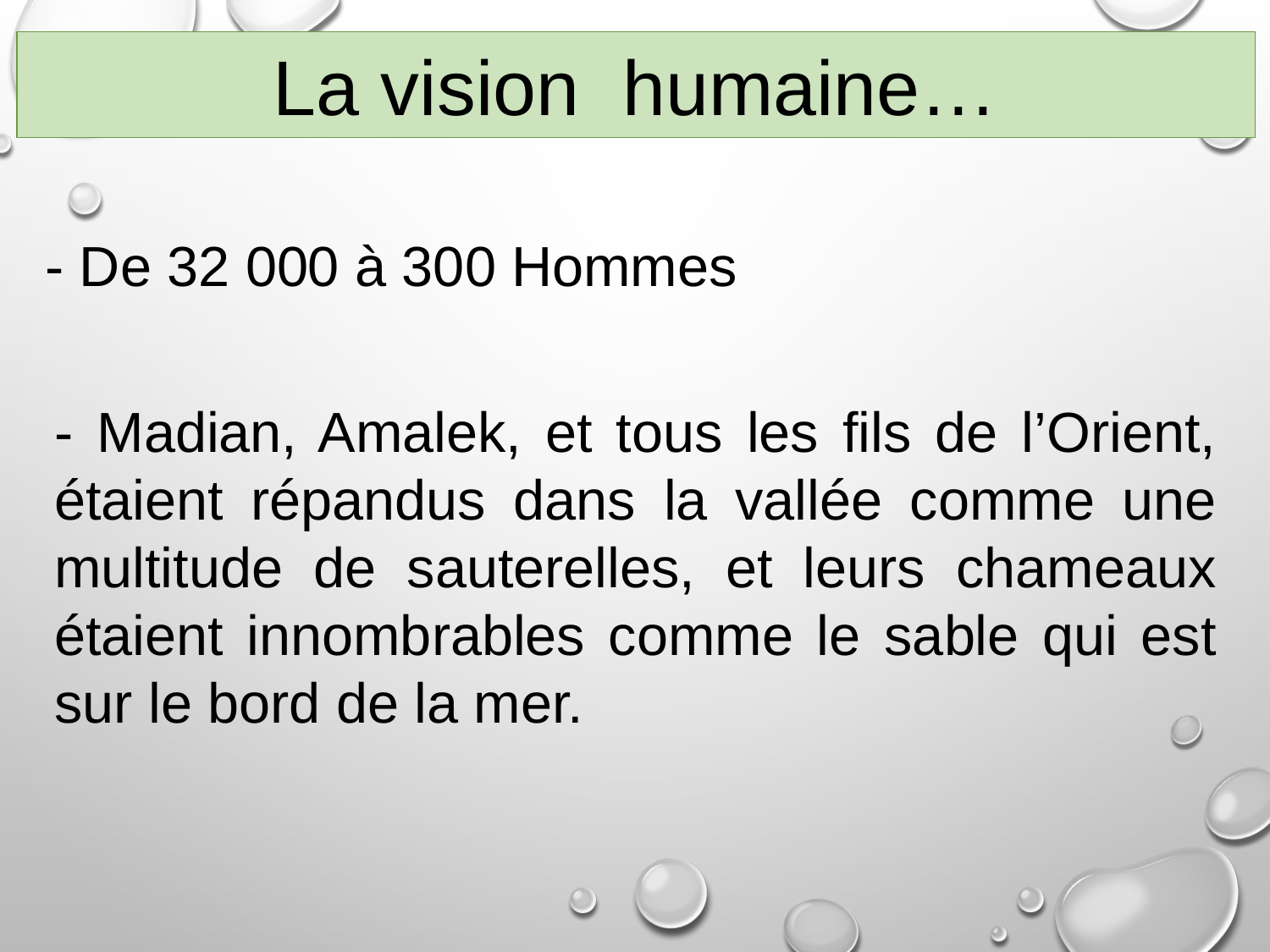

La vision  humaine…
- De 32 000 à 300 Hommes
- Madian, Amalek, et tous les fils de l’Orient, étaient répandus dans la vallée comme une multitude de sauterelles, et leurs chameaux étaient innombrables comme le sable qui est sur le bord de la mer.